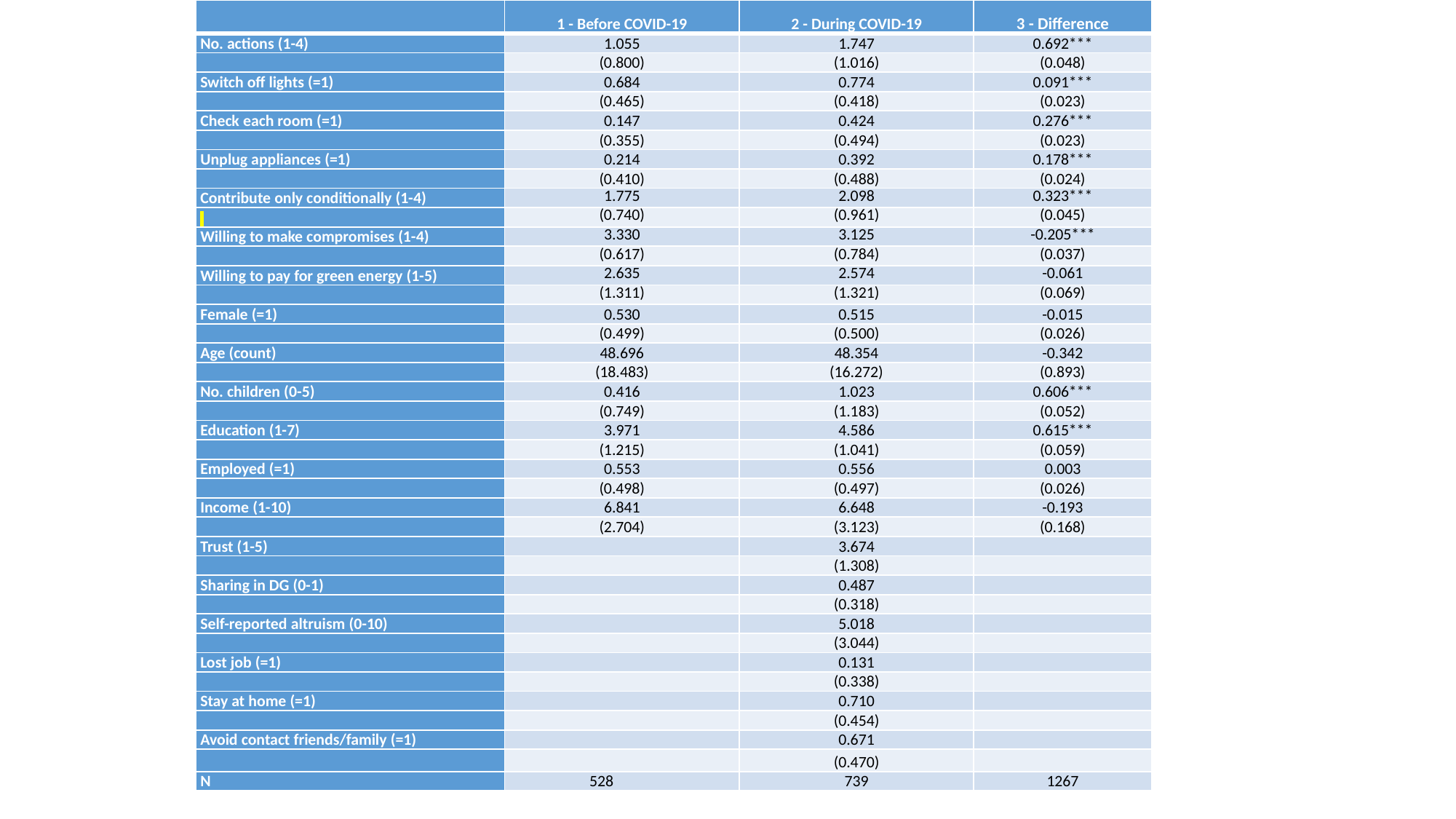

|  | 1 - Before COVID-19 | 2 - During COVID-19 | 3 - Difference |
| --- | --- | --- | --- |
| No. actions (1-4) | 1.055 | 1.747 | 0.692\*\*\* |
|  | (0.800) | (1.016) | (0.048) |
| Switch off lights (=1) | 0.684 | 0.774 | 0.091\*\*\* |
|  | (0.465) | (0.418) | (0.023) |
| Check each room (=1) | 0.147 | 0.424 | 0.276\*\*\* |
|  | (0.355) | (0.494) | (0.023) |
| Unplug appliances (=1) | 0.214 | 0.392 | 0.178\*\*\* |
|  | (0.410) | (0.488) | (0.024) |
| Contribute only conditionally (1-4) | 1.775 | 2.098 | 0.323\*\*\* |
|  | (0.740) | (0.961) | (0.045) |
| Willing to make compromises (1-4) | 3.330 | 3.125 | -0.205\*\*\* |
|  | (0.617) | (0.784) | (0.037) |
| Willing to pay for green energy (1-5) | 2.635 | 2.574 | -0.061 |
|  | (1.311) | (1.321) | (0.069) |
| Female (=1) | 0.530 | 0.515 | -0.015 |
|  | (0.499) | (0.500) | (0.026) |
| Age (count) | 48.696 | 48.354 | -0.342 |
|  | (18.483) | (16.272) | (0.893) |
| No. children (0-5) | 0.416 | 1.023 | 0.606\*\*\* |
|  | (0.749) | (1.183) | (0.052) |
| Education (1-7) | 3.971 | 4.586 | 0.615\*\*\* |
|  | (1.215) | (1.041) | (0.059) |
| Employed (=1) | 0.553 | 0.556 | 0.003 |
|  | (0.498) | (0.497) | (0.026) |
| Income (1-10) | 6.841 | 6.648 | -0.193 |
|  | (2.704) | (3.123) | (0.168) |
| Trust (1-5) |  | 3.674 |  |
|  |  | (1.308) |  |
| Sharing in DG (0-1) |  | 0.487 |  |
|  |  | (0.318) |  |
| Self-reported altruism (0-10) |  | 5.018 |  |
|  |  | (3.044) |  |
| Lost job (=1) |  | 0.131 |  |
|  |  | (0.338) |  |
| Stay at home (=1) |  | 0.710 |  |
|  |  | (0.454) |  |
| Avoid contact friends/family (=1) |  | 0.671 |  |
|  |  | (0.470) |  |
| N | 528 | 739 | 1267 |
#